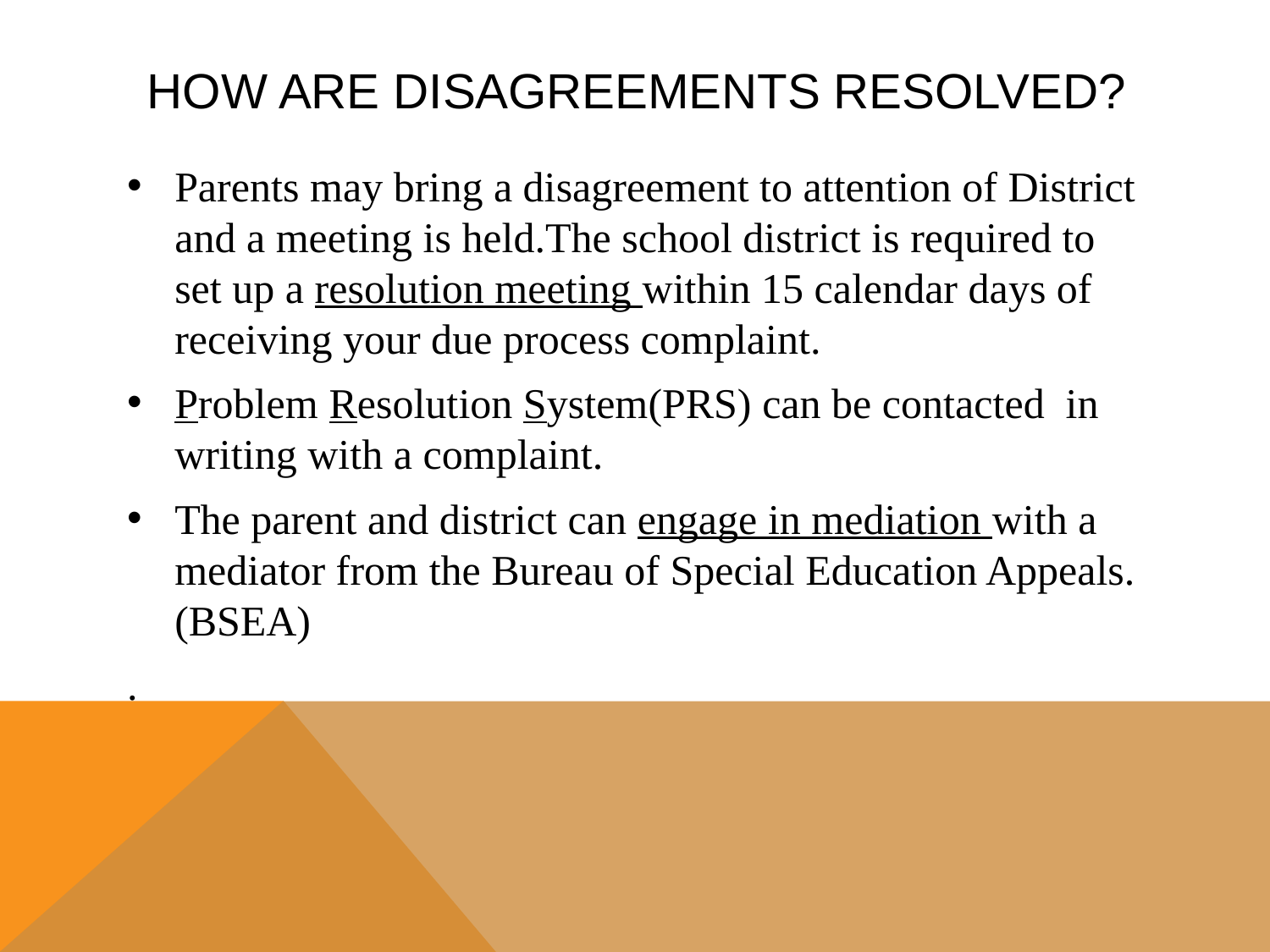

# How are disagreements resolved?
Parents may bring a disagreement to attention of District and a meeting is held.The school district is required to set up a resolution meeting within 15 calendar days of receiving your due process complaint.
Problem Resolution System(PRS) can be contacted  in writing with a complaint.
The parent and district can engage in mediation with a mediator from the Bureau of Special Education Appeals. (BSEA)
.